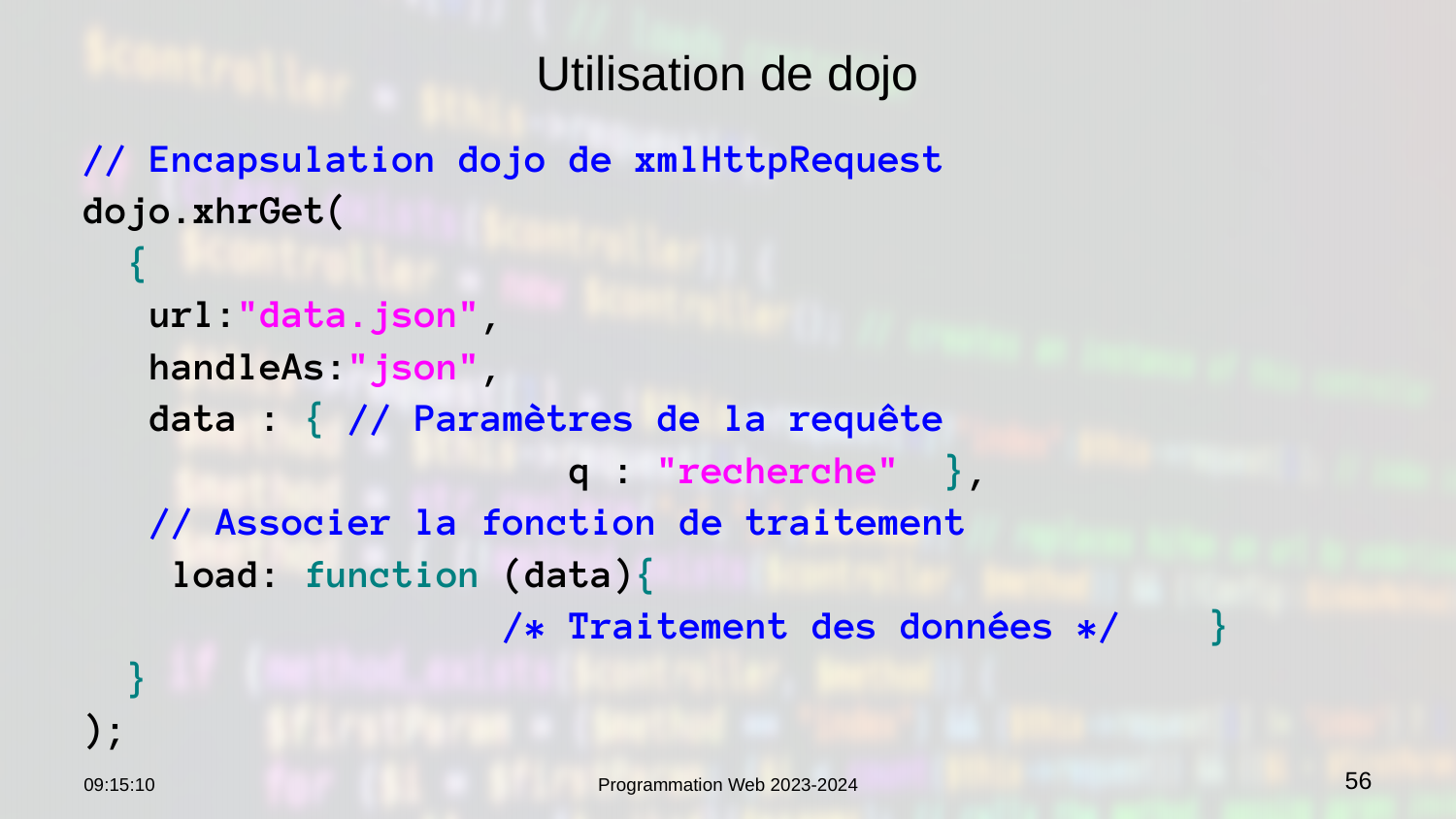

# Utilisation de dojo
// Encapsulation dojo de xmlHttpRequest
dojo.xhrGet(
  {
   url:"data.json",
   handleAs:"json",
   data : { // Paramètres de la requête
                      q : "recherche"  },
   // Associer la fonction de traitement
    load: function (data){
                   /* Traitement des données */    }
  }
);
09:15:10
Programmation Web 2023-2024
56